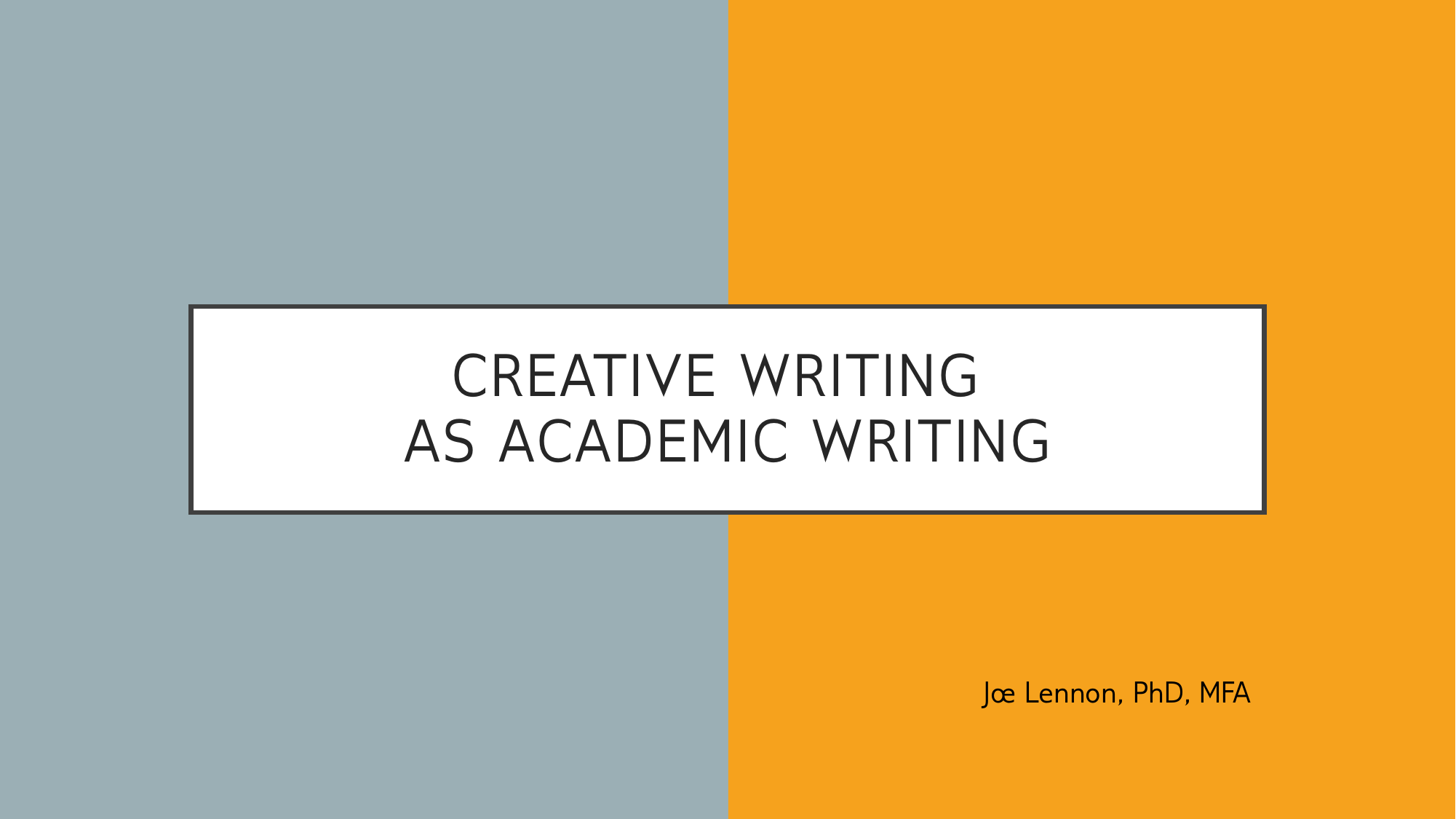

# creative writing as academic writing
Joe Lennon, PhD, MFA